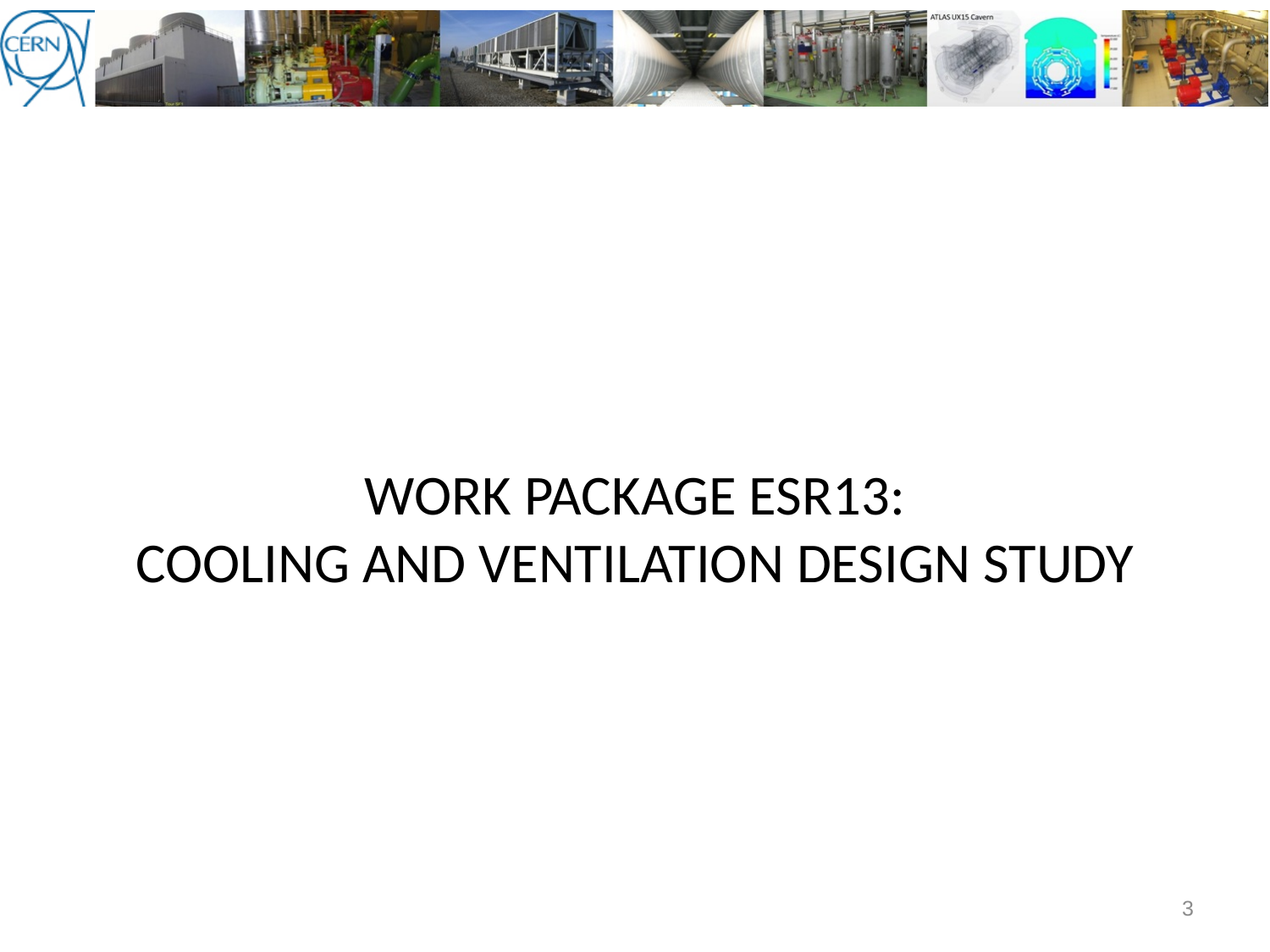

WORK PACKAGE ESR13:
COOLING AND VENTILATION DESIGN STUDY
3